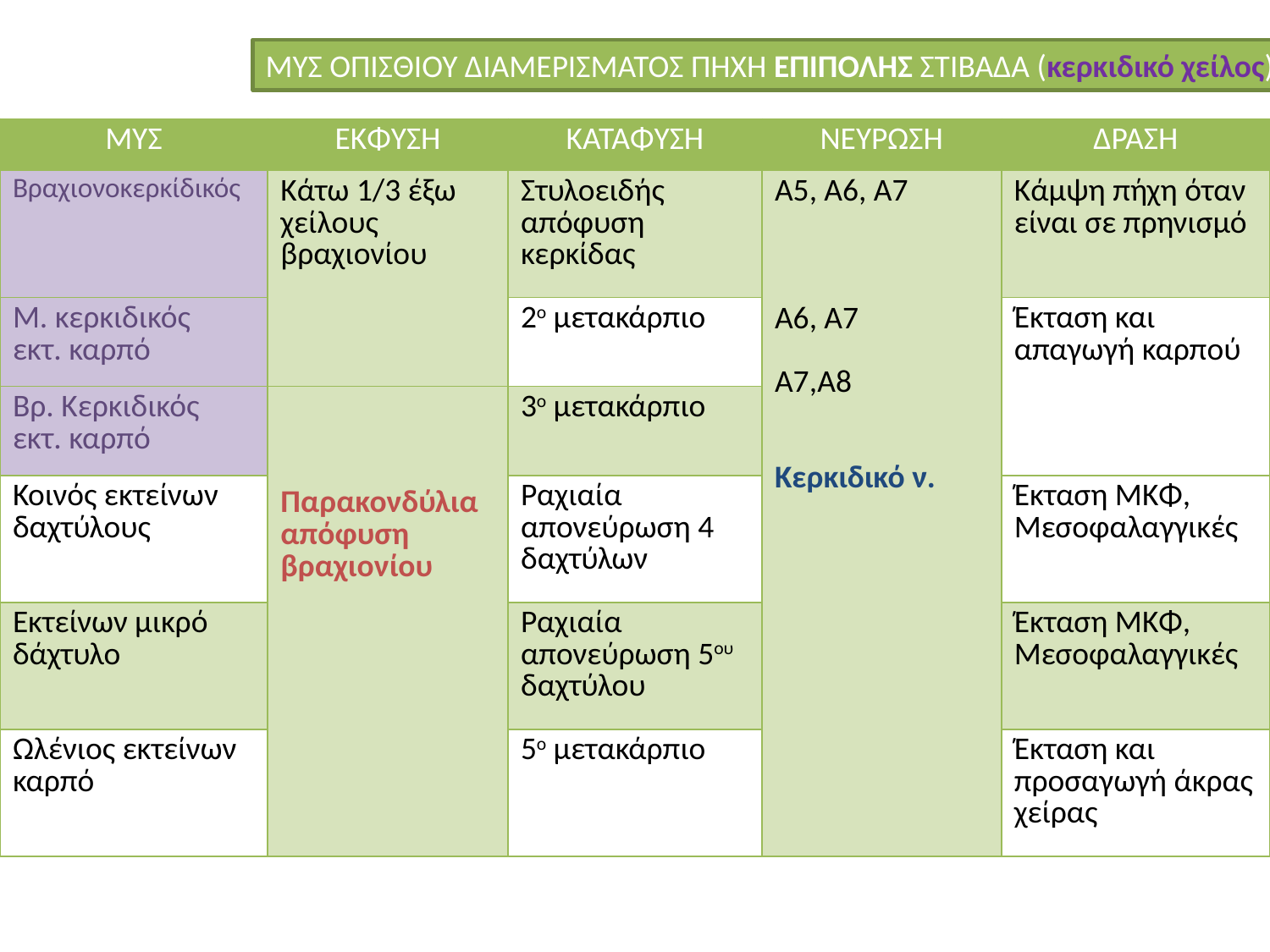

ΜΥΣ ΟΠΙΣΘΙΟΥ ΔΙΑΜΕΡΙΣΜΑΤΟΣ ΠΗΧΗ ΕΠΙΠΟΛΗΣ ΣΤΙΒΑΔΑ (κερκιδικό χείλος)
| ΜΥΣ | ΕΚΦΥΣΗ | ΚΑΤΑΦΥΣΗ | ΝΕΥΡΩΣΗ | ΔΡΑΣΗ |
| --- | --- | --- | --- | --- |
| Βραχιονοκερκίδικός | Κάτω 1/3 έξω χείλους βραχιονίου | Στυλοειδής απόφυση κερκίδας | Α5, Α6, Α7 Α6, Α7 Α7,Α8 Κερκιδικό ν. | Κάμψη πήχη όταν είναι σε πρηνισμό |
| Μ. κερκιδικός εκτ. καρπό |  | 2ο μετακάρπιο |  | Έκταση και απαγωγή καρπού |
| Βρ. Κερκιδικός εκτ. καρπό | Παρακονδύλια απόφυση βραχιονίου | 3ο μετακάρπιο |  |  |
| Κοινός εκτείνων δαχτύλους |  | Ραχιαία απονεύρωση 4 δαχτύλων |  | Έκταση ΜΚΦ, Μεσοφαλαγγικές |
| Εκτείνων μικρό δάχτυλο |  | Ραχιαία απονεύρωση 5ου δαχτύλου |  | Έκταση ΜΚΦ, Μεσοφαλαγγικές |
| Ωλένιος εκτείνων καρπό |  | 5ο μετακάρπιο |  | Έκταση και προσαγωγή άκρας χείρας |